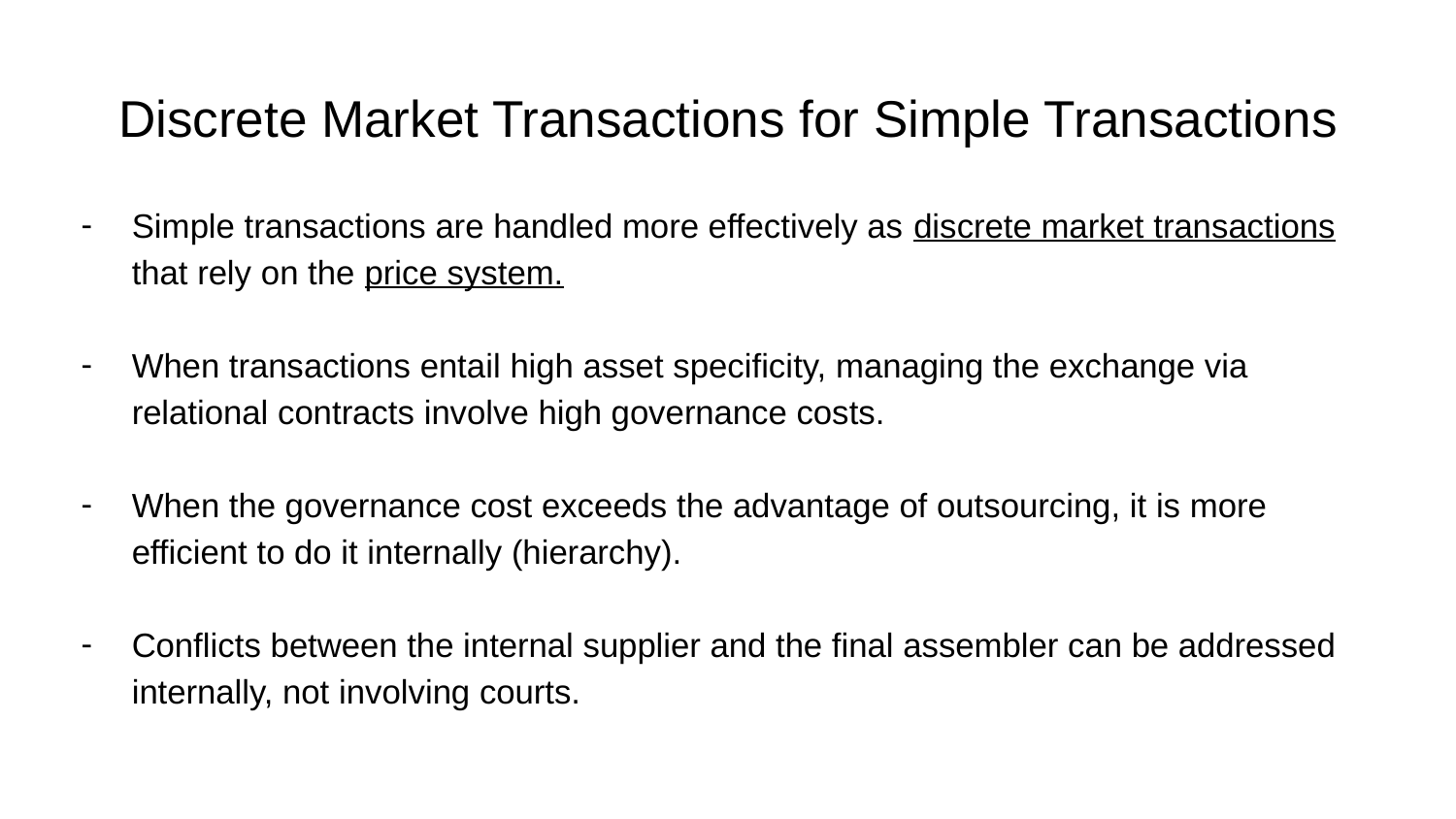

# Discrete Market Transactions for Simple Transactions
Simple transactions are handled more effectively as discrete market transactions that rely on the price system.

When transactions entail high asset specificity, managing the exchange via relational contracts involve high governance costs.

When the governance cost exceeds the advantage of outsourcing, it is more efficient to do it internally (hierarchy).

Conflicts between the internal supplier and the final assembler can be addressed internally, not involving courts.